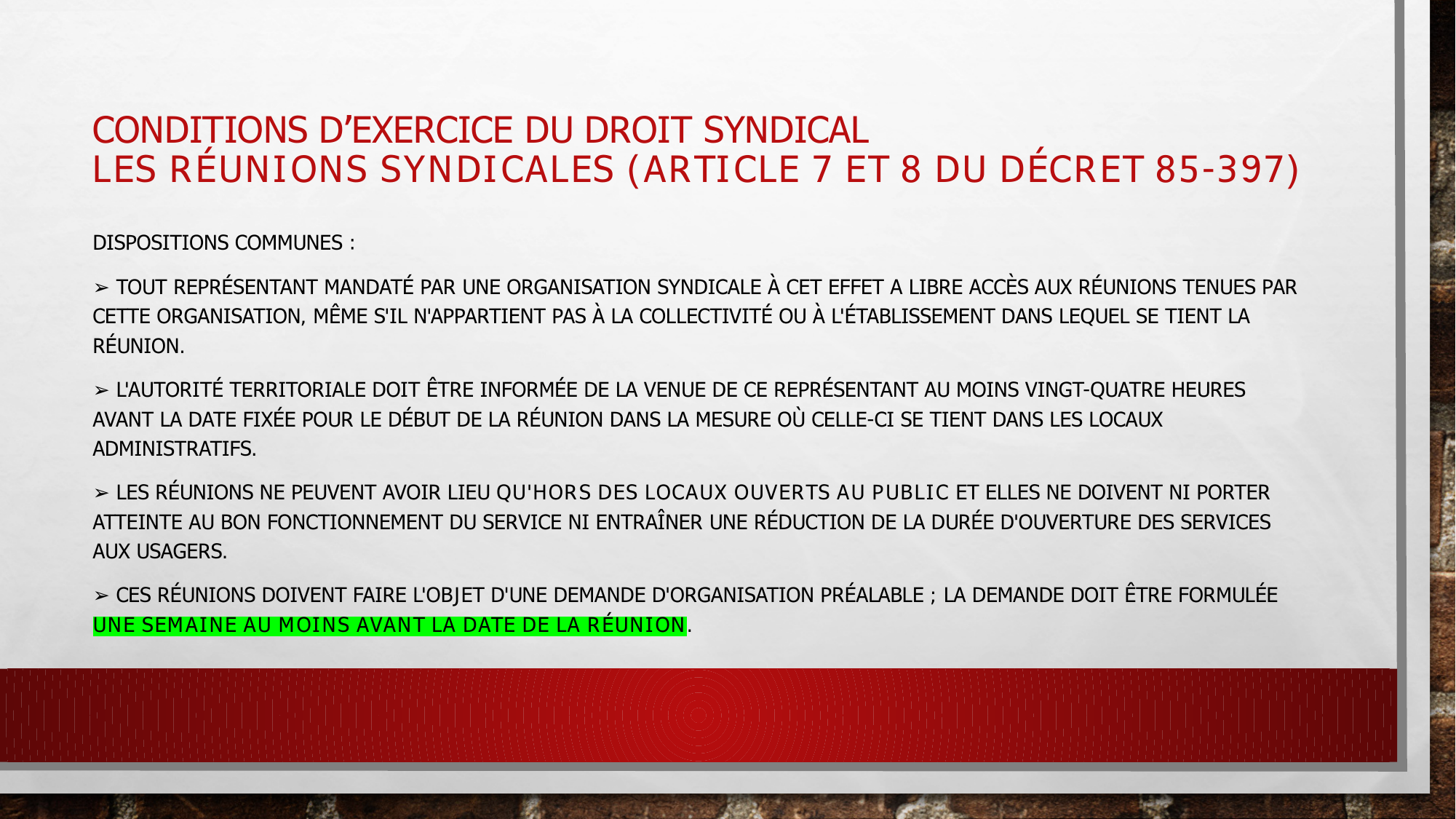

# Conditions d’exercice du droit syndical Les réunions syndicales (article 7 et 8 du décret 85-397)
Dispositions communes :
➢ Tout représentant mandaté par une organisation syndicale à cet effet a libre accès aux réunions tenues par cette organisation, même s'il n'appartient pas à la collectivité ou à l'établissement dans lequel se tient la réunion.
➢ L'autorité territoriale doit être informée de la venue de ce représentant au moins vingt-quatre heures avant la date fixée pour le début de la réunion dans la mesure où celle-ci se tient dans les locaux administratifs.
➢ Les réunions ne peuvent avoir lieu qu'hors des locaux ouverts au public et elles ne doivent ni porter atteinte au bon fonctionnement du service ni entraîner une réduction de la durée d'ouverture des services aux usagers.
➢ Ces réunions doivent faire l'objet d'une demande d'organisation préalable ; la demande doit être formulée une semaine au moins avant la date de la réunion.